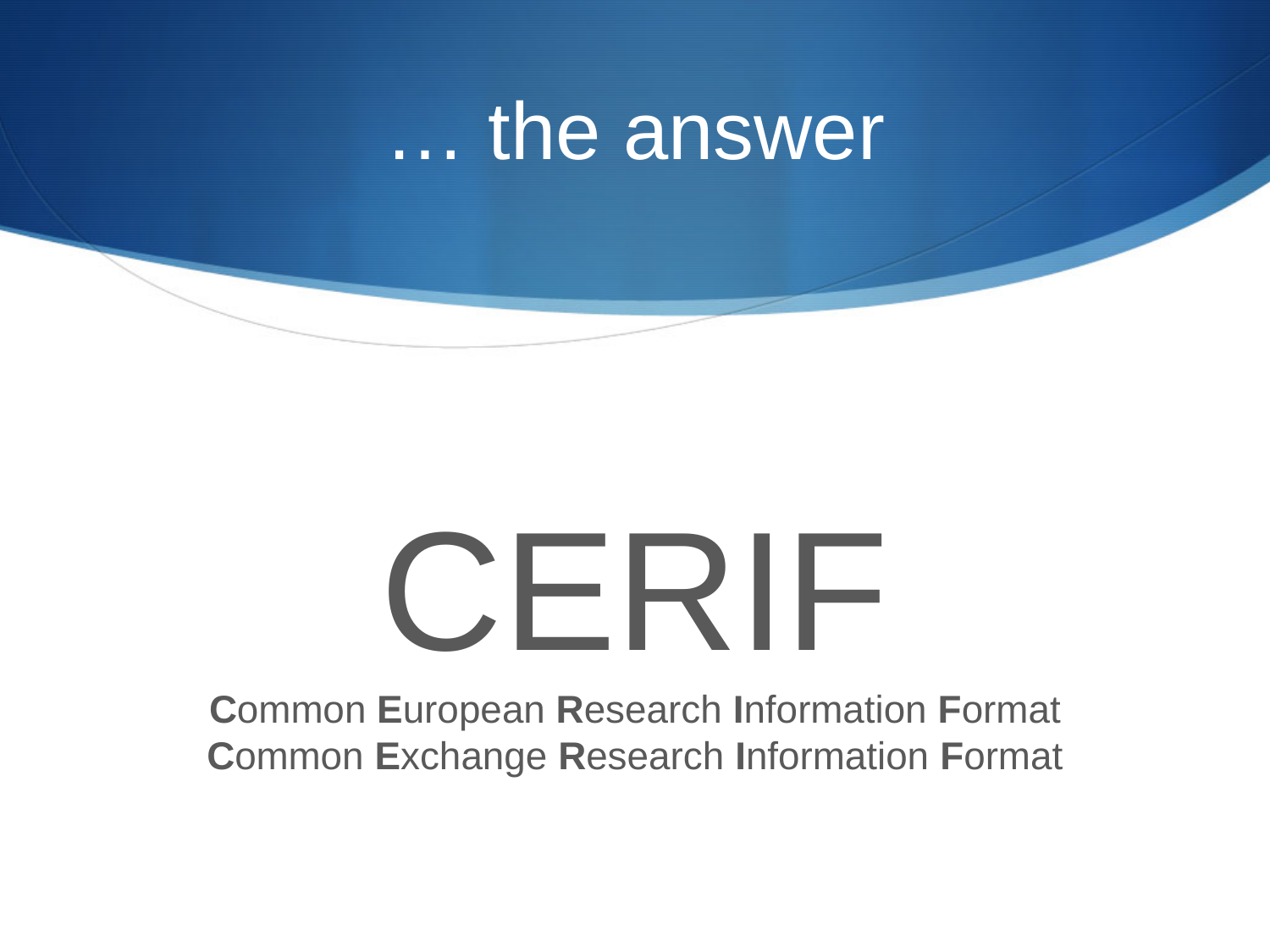

# … the answer
CERIF
Common European Research Information Format
Common Exchange Research Information Format